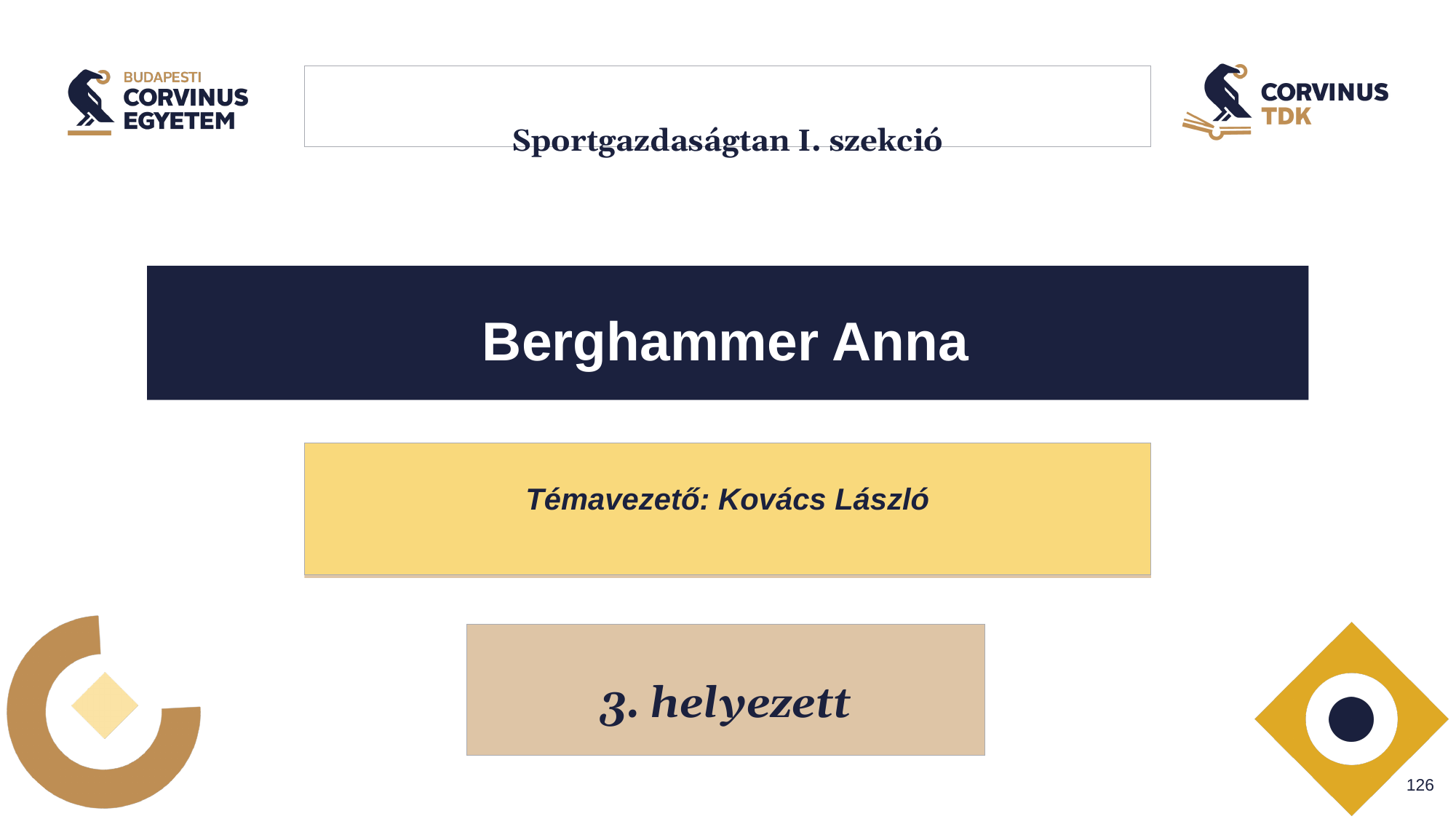

# Sportgazdaságtan I. szekció
Berghammer Anna

Témavezető: Kovács László

3. helyezett